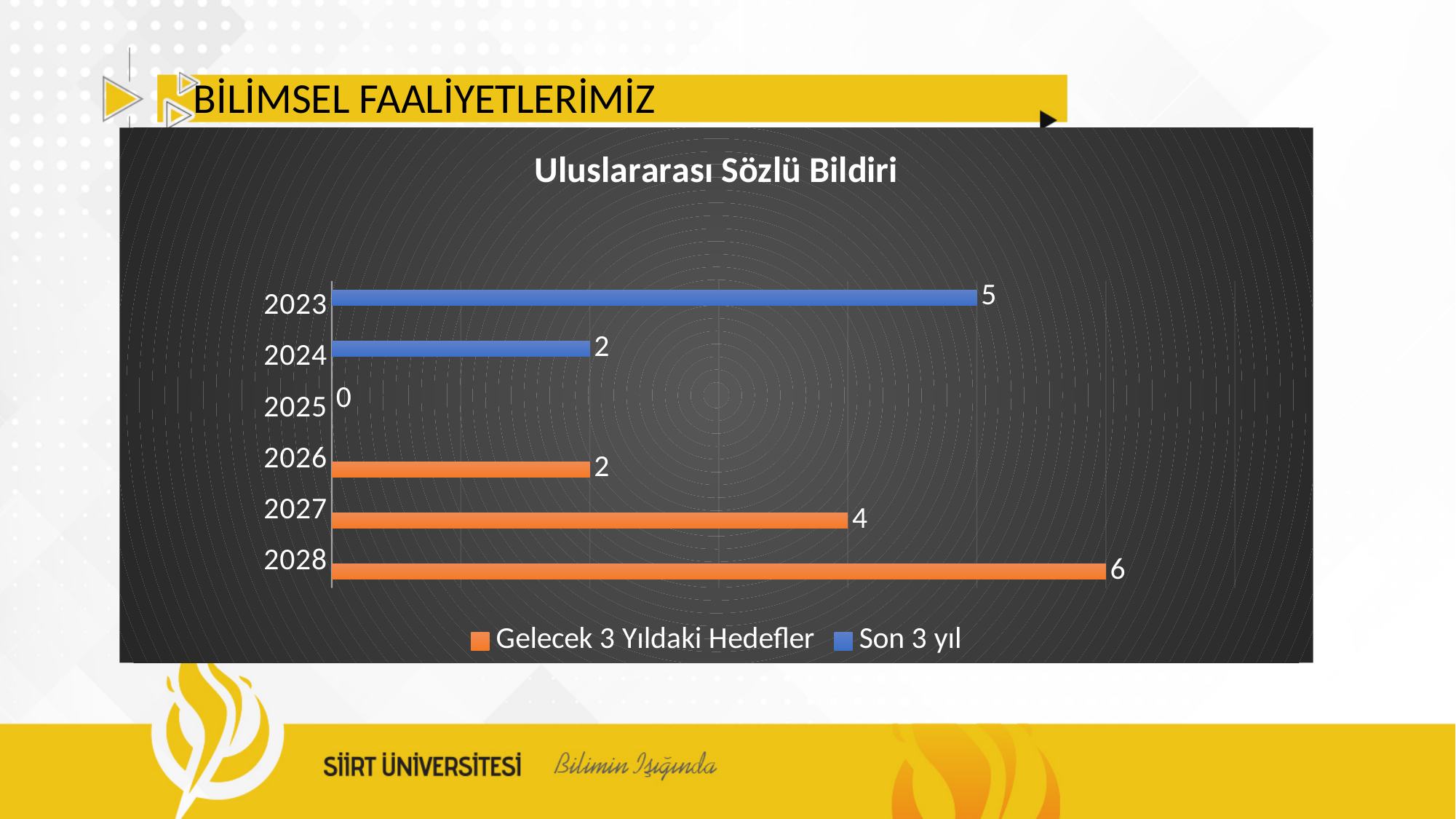

# BİLİMSEL FAALİYETLERİMİZ

### Chart: Uluslararası Sözlü Bildiri

| Category | Son 3 yıl | Gelecek 3 Yıldaki Hedefler |
|---|---|---|
| 2023 | 5.0 | None |
| 2024 | 2.0 | None |
| 2025 | 0.0 | None |
| 2026 | None | 2.0 |
| 2027 | None | 4.0 |
| 2028 | None | 6.0 |